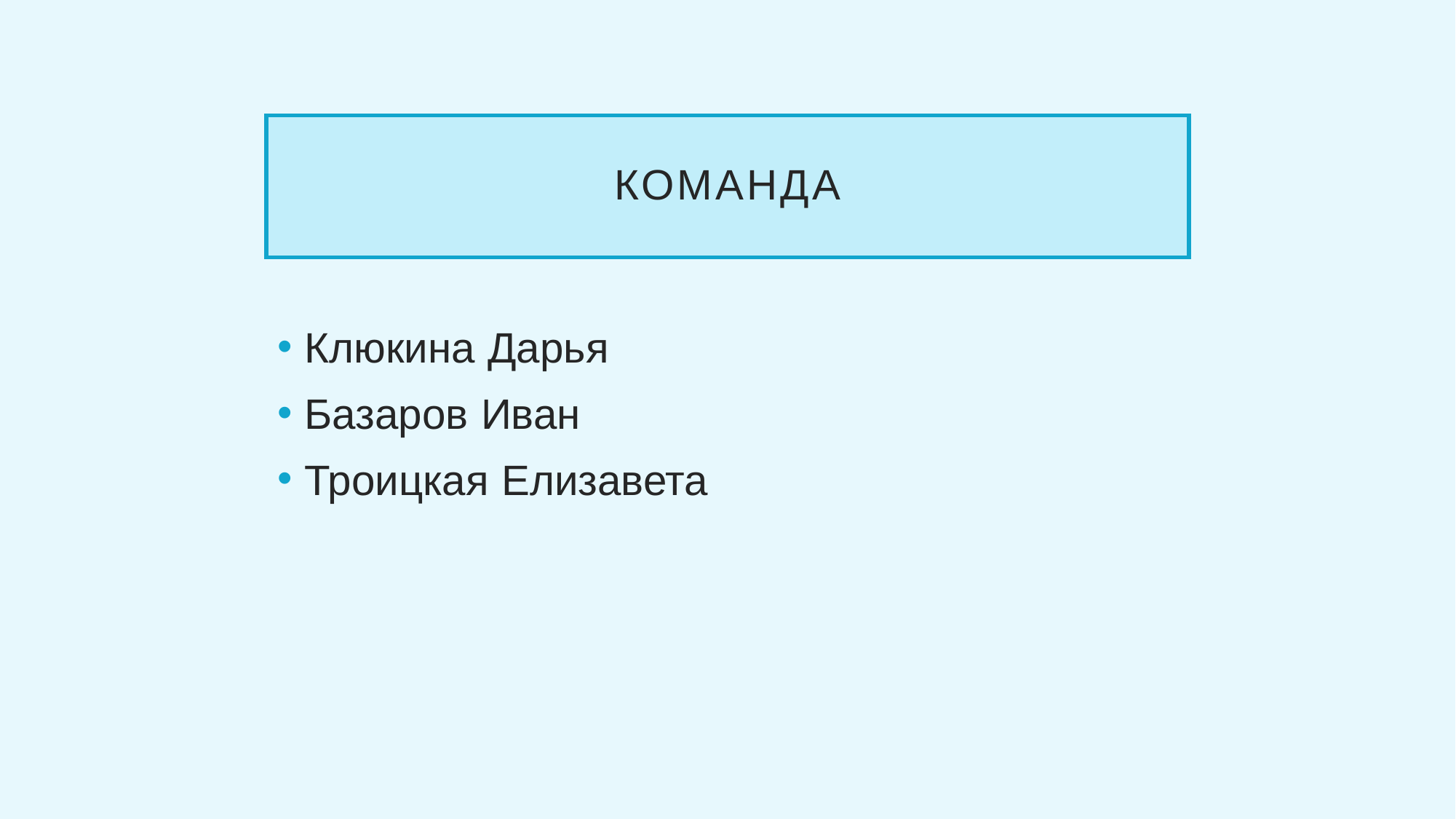

# Команда
Клюкина Дарья
Базаров Иван
Троицкая Елизавета